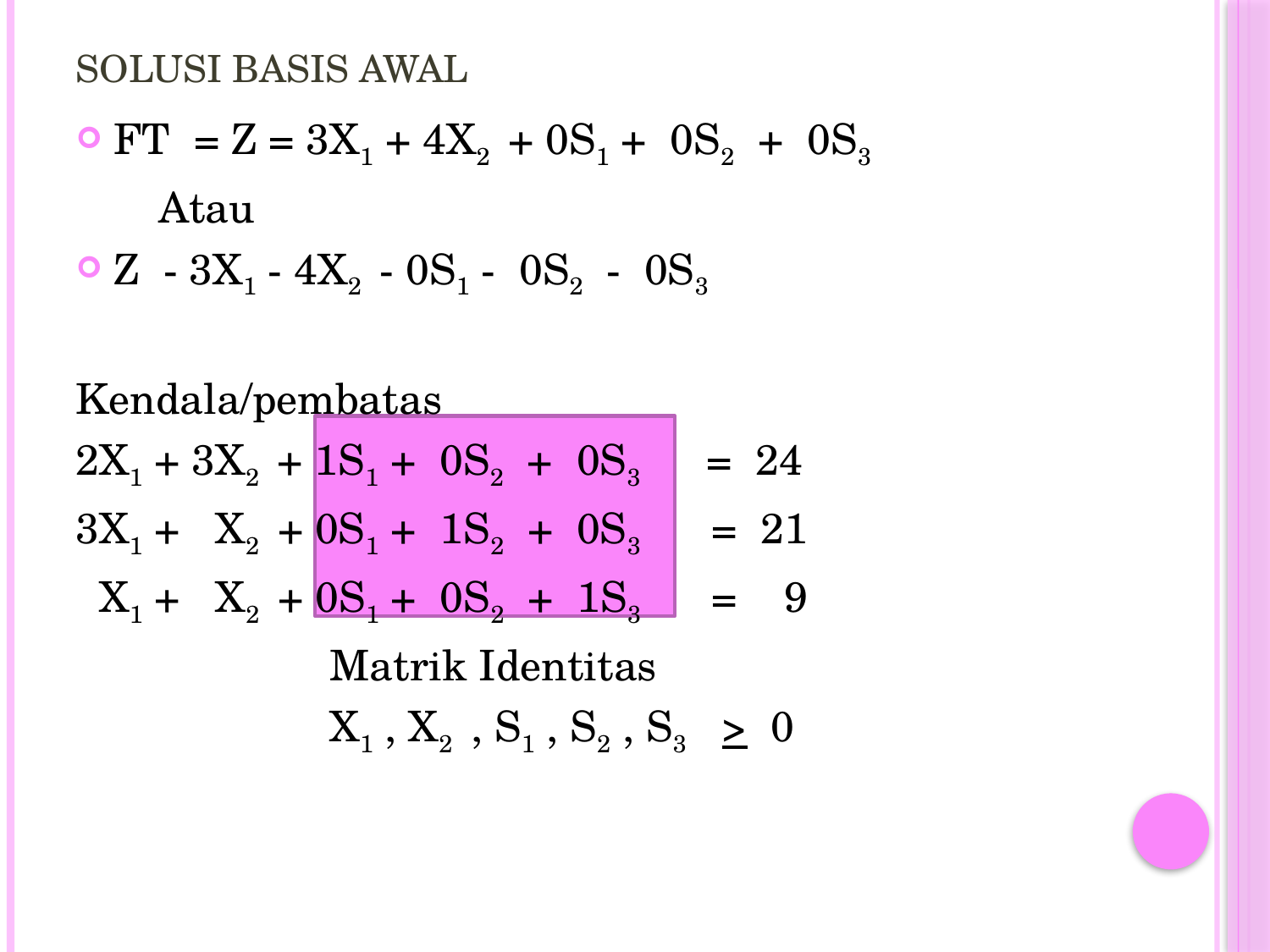

# Solusi basis awal
FT  = Z = 3X1 + 4X2  + 0S1 +  0S2  +  0S3
       Atau
Z  - 3X1 - 4X2  - 0S1 -  0S2  -  0S3

Kendala/pembatas
2X1 + 3X2  + 1S1 +  0S2  +  0S3      =  24
3X1 +   X2  + 0S1 +  1S2  +  0S3      =  21
  X1 +   X2  + 0S1 +  0S2  +  1S3      =    9
		Matrik Identitas
		X1 , X2  , S1 , S2 , S3   >  0